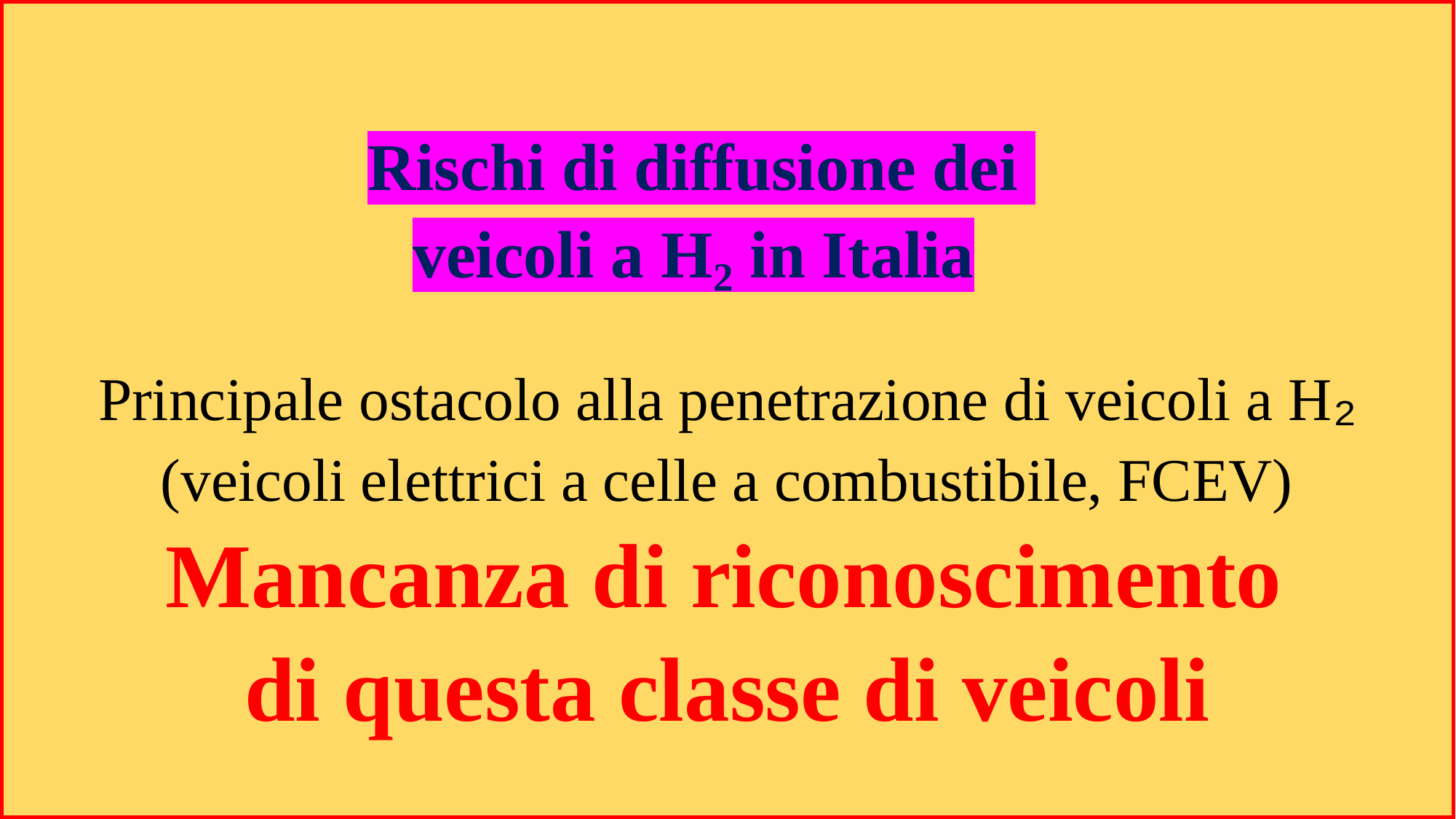

Rischi di diffusione dei
                        veicoli a H₂ in Italia

Principale ostacolo alla penetrazione di veicoli a H₂
 (veicoli elettrici a celle a combustibile, FCEV)
 Mancanza di riconoscimento
di questa classe di veicoli

#